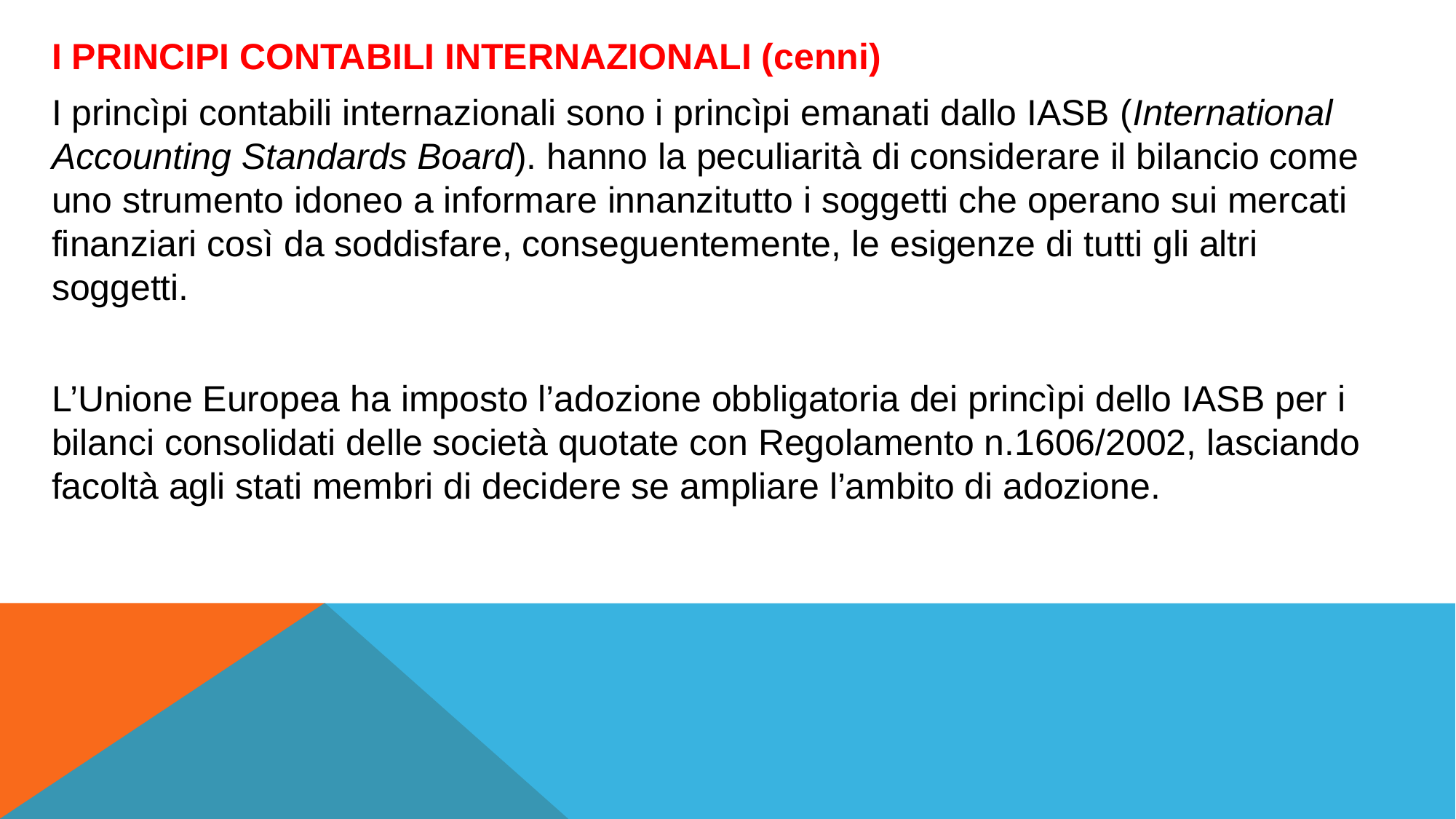

I PRINCIPI CONTABILI INTERNAZIONALI (cenni)
I princìpi contabili internazionali sono i princìpi emanati dallo IASB (International Accounting Standards Board). hanno la peculiarità di considerare il bilancio come uno strumento idoneo a informare innanzitutto i soggetti che operano sui mercati finanziari così da soddisfare, conseguentemente, le esigenze di tutti gli altri soggetti.

L’Unione Europea ha imposto l’adozione obbligatoria dei princìpi dello IASB per i bilanci consolidati delle società quotate con Regolamento n.1606/2002, lasciando facoltà agli stati membri di decidere se ampliare l’ambito di adozione.